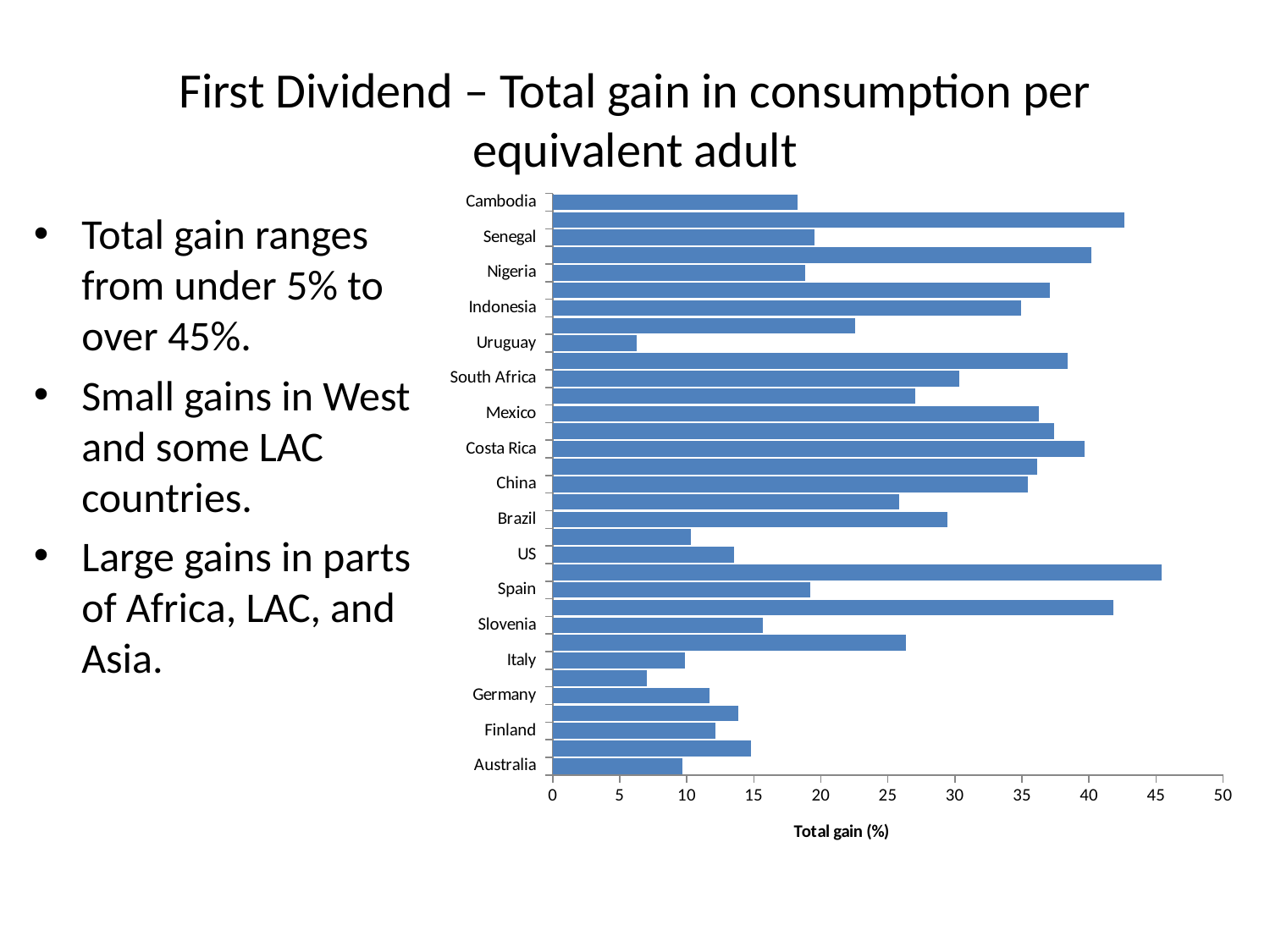

# First Dividend – Total gain in consumption per equivalent adult

### Chart

| Category |
|---|

### Chart

| Category |  |
|---|---|
| Australia  | 9.68992248062014 |
| Austria  | 14.782608695652176 |
| Finland  | 12.153518123667387 |
| France  | 13.817330210772832 |
| Germany  | 11.674008810572685 |
| Hungary  | 7.03933747412009 |
| Italy  | 9.836065573770501 |
| Japan  | 26.368159203980092 |
| Slovenia  | 15.69620253164557 |
| South Korea  | 41.81360201511333 |
| Spain  | 19.205298013245038 |
| Taiwan  | 45.43080939947782 |
| US  | 13.541666666666679 |
| Argentina  | 10.323886639676124 |
| Brazil  | 29.45054945054944 |
| Chile  | 25.82781456953641 |
| China  | 35.42713567839196 |
| Colombia  | 36.11793611793614 |
| Costa Rica  | 39.66346153846153 |
| Jamaica  | 37.41176470588235 |
| Mexico  | 36.25866050808314 |
| Peru  | 27.050997782705085 |
| South Africa  | 30.32258064516128 |
| Thailand  | 38.42482100238663 |
| Uruguay  | 6.275303643724702 |
| India  | 22.58726899383983 |
| Indonesia  | 34.945054945054935 |
| Kenya  | 37.0919881305638 |
| Nigeria  | 18.826405867970664 |
| Philippines  | 40.20100502512563 |
| Senegal  | 19.52054794520548 |
| Vietnam  | 42.65402843601896 |
| Cambodia  | 18.256578947368418 |
Total gain ranges from under 5% to over 45%.
Small gains in West and some LAC countries.
Large gains in parts of Africa, LAC, and Asia.